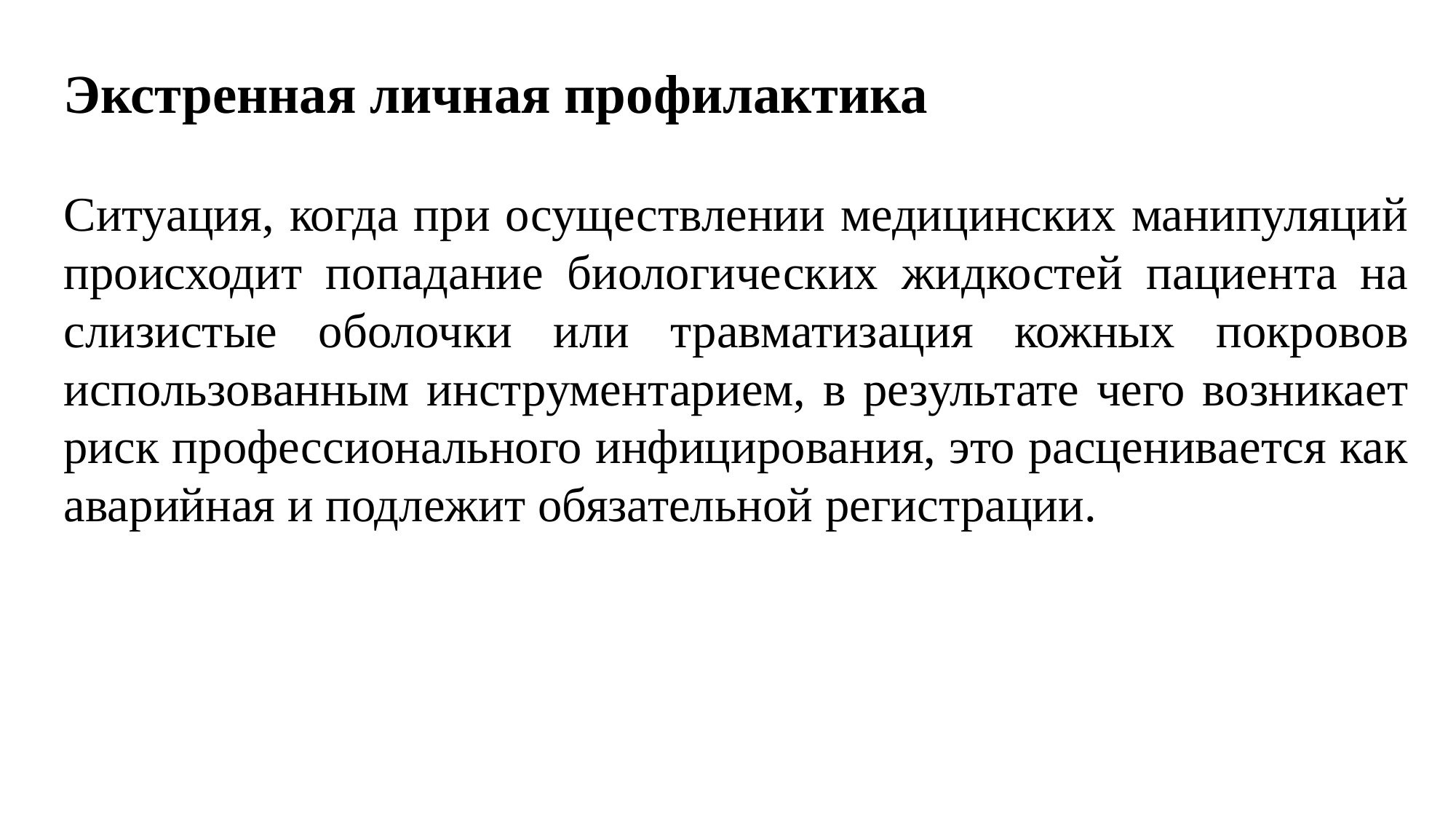

Экстренная личная профилактика

Ситуация, когда при осуществлении медицинских манипуляций происходит попадание биологических жидкостей пациента на слизистые оболочки или травматизация кожных покровов использованным инструментарием, в результате чего возникает риск профессионального инфицирования, это расценивается как аварийная и подлежит обязательной регистрации.